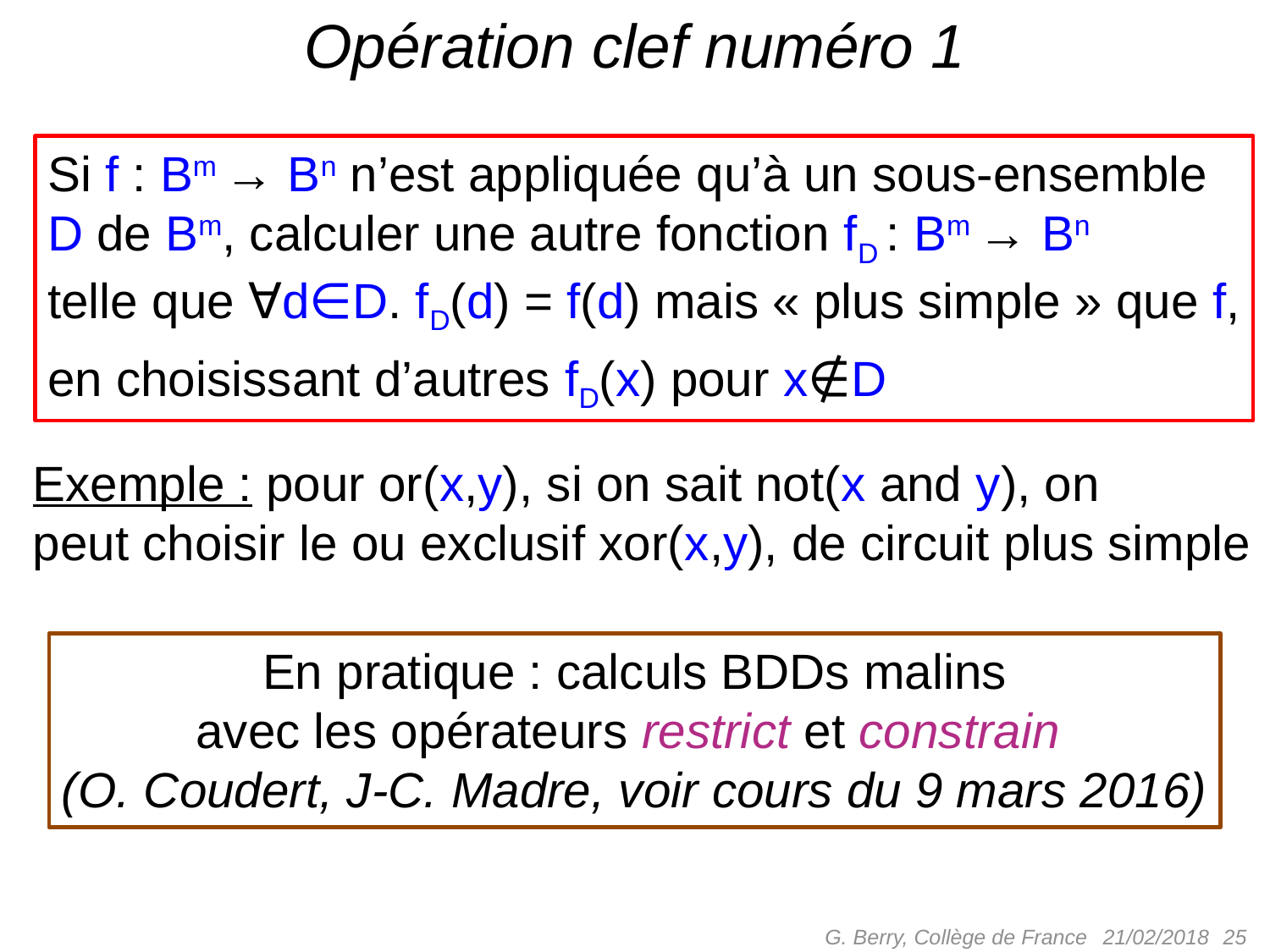

# Opération clef numéro 1
Si f : Bm → Bn n’est appliquée qu’à un sous-ensemble
D de Bm, calculer une autre fonction fD : Bm → Bn
telle que ∀d∈D. fD(d) = f(d) mais « plus simple » que f,
en choisissant d’autres fD(x) pour x∉D
Exemple : pour or(x,y), si on sait not(x and y), on
peut choisir le ou exclusif xor(x,y), de circuit plus simple
En pratique : calculs BDDs malins
avec les opérateurs restrict et constrain
(O. Coudert, J-C. Madre, voir cours du 9 mars 2016)
G. Berry, Collège de France
 25
21/02/2018